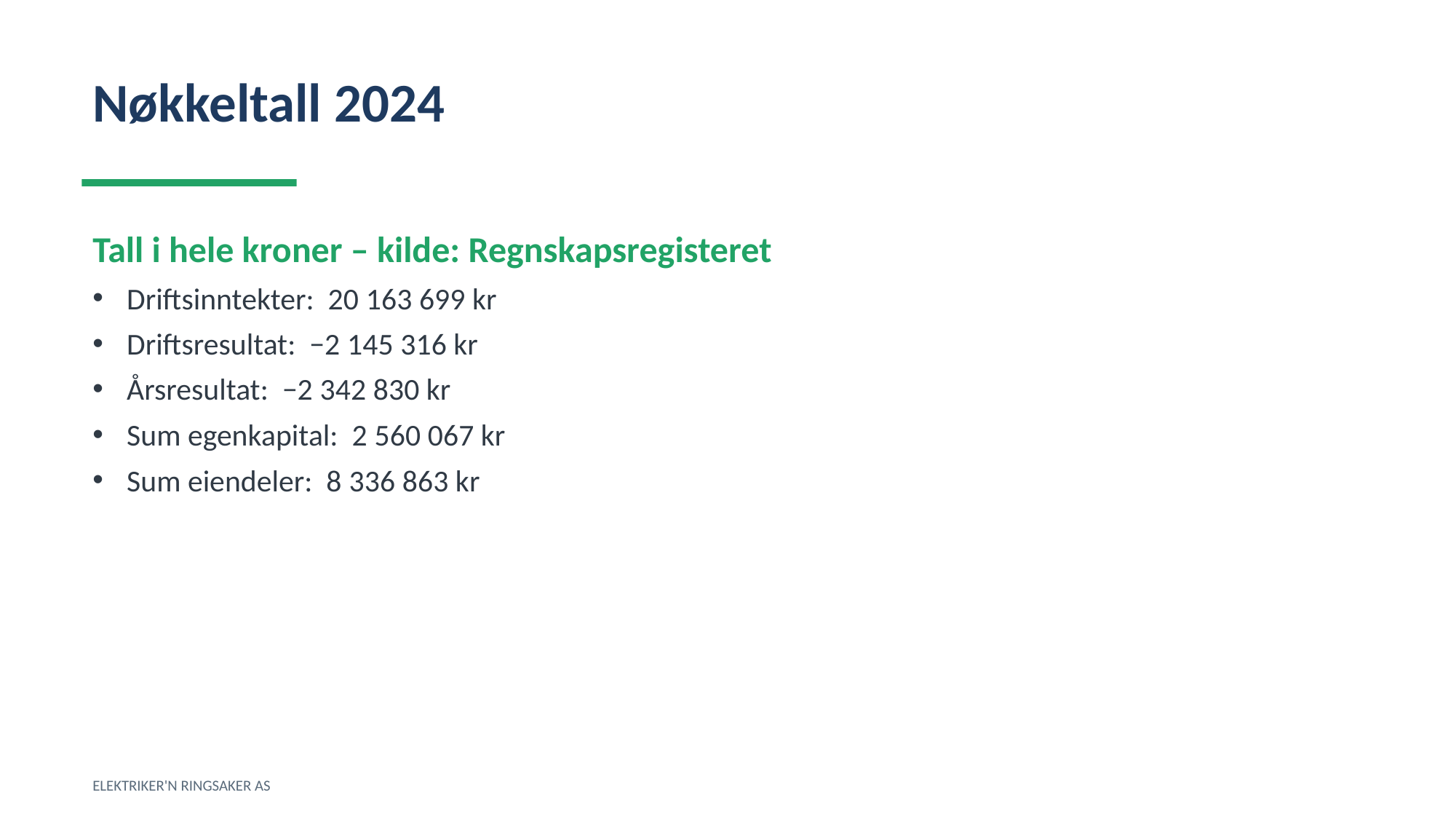

Nøkkeltall 2024

Tall i hele kroner – kilde: Regnskapsregisteret
Driftsinntekter:  20 163 699 kr
Driftsresultat:  −2 145 316 kr
Årsresultat:  −2 342 830 kr
Sum egenkapital:  2 560 067 kr
Sum eiendeler:  8 336 863 kr
ELEKTRIKER'N RINGSAKER AS